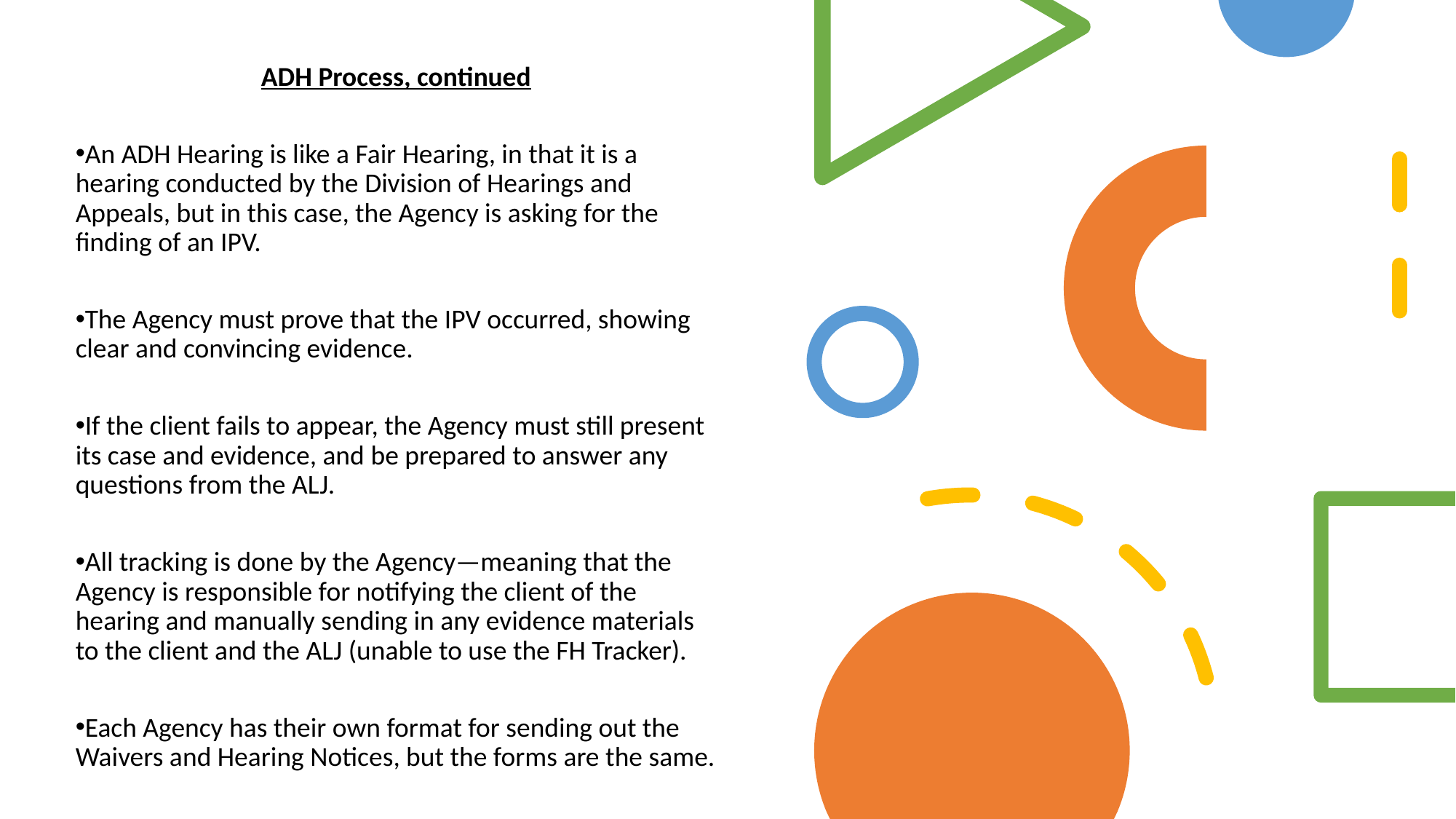

ADH Process, continued

An ADH Hearing is like a Fair Hearing, in that it is a hearing conducted by the Division of Hearings and Appeals, but in this case, the Agency is asking for the finding of an IPV.

The Agency must prove that the IPV occurred, showing clear and convincing evidence.

If the client fails to appear, the Agency must still present its case and evidence, and be prepared to answer any questions from the ALJ.

All tracking is done by the Agency—meaning that the Agency is responsible for notifying the client of the hearing and manually sending in any evidence materials to the client and the ALJ (unable to use the FH Tracker).

Each Agency has their own format for sending out the Waivers and Hearing Notices, but the forms are the same.

12